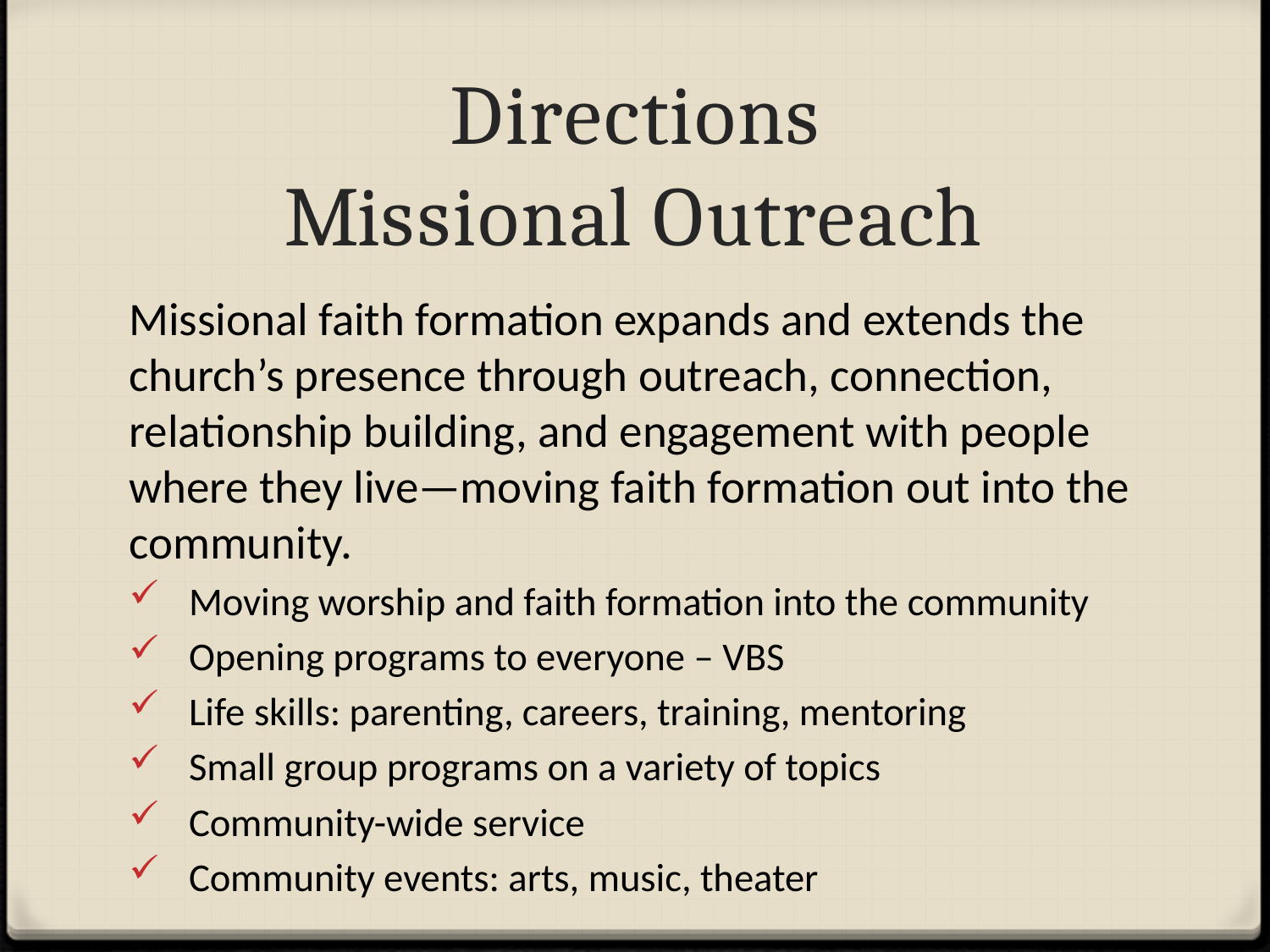

# Directions Missional Outreach
Missional faith formation expands and extends the church’s presence through outreach, connection, relationship building, and engagement with people where they live—moving faith formation out into the community.
Moving worship and faith formation into the community
Opening programs to everyone – VBS
Life skills: parenting, careers, training, mentoring
Small group programs on a variety of topics
Community-wide service
Community events: arts, music, theater